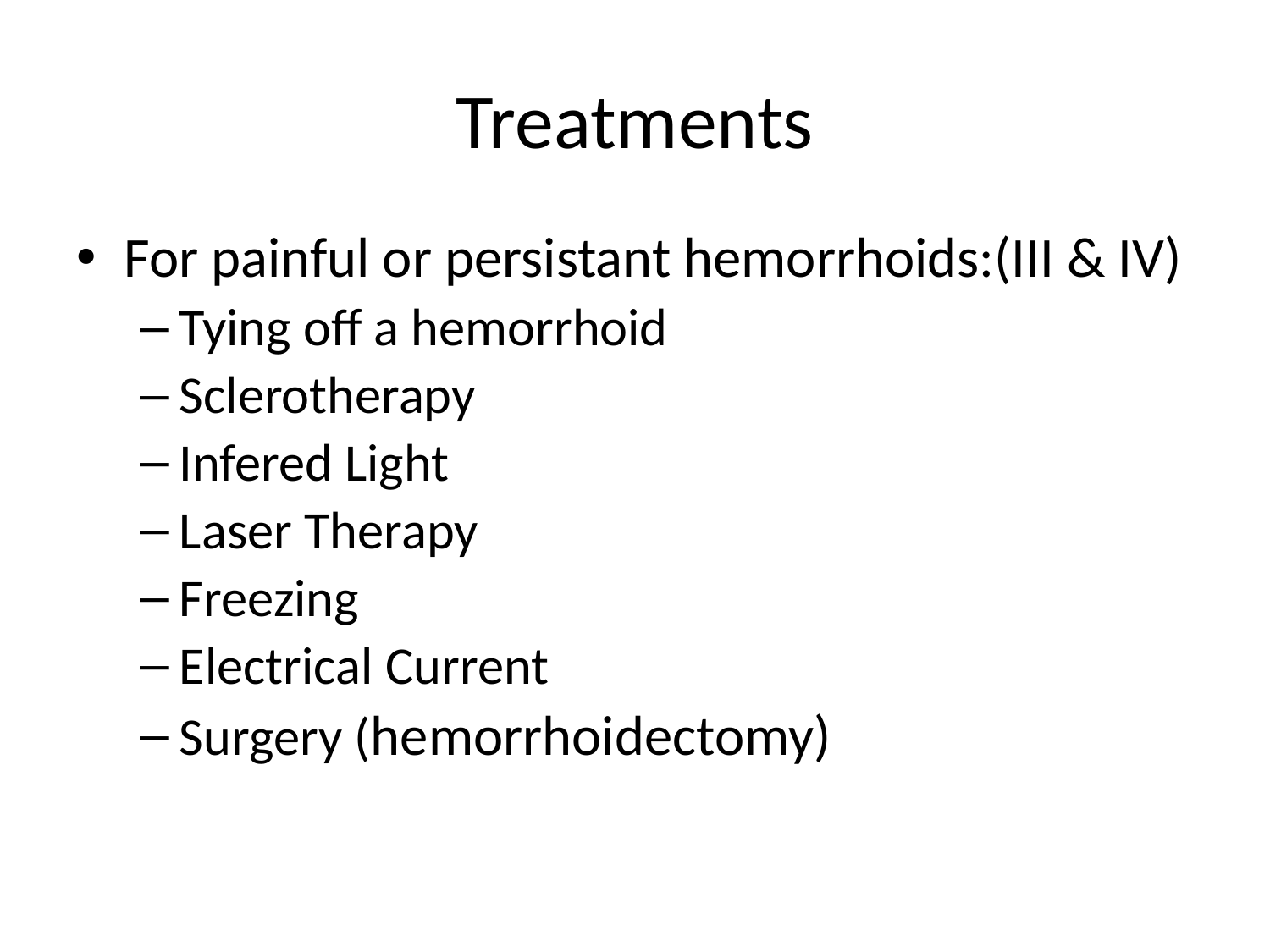

# Treatments
For painful or persistant hemorrhoids:(III & IV)
Tying off a hemorrhoid
Sclerotherapy
Infered Light
Laser Therapy
Freezing
Electrical Current
Surgery (hemorrhoidectomy)